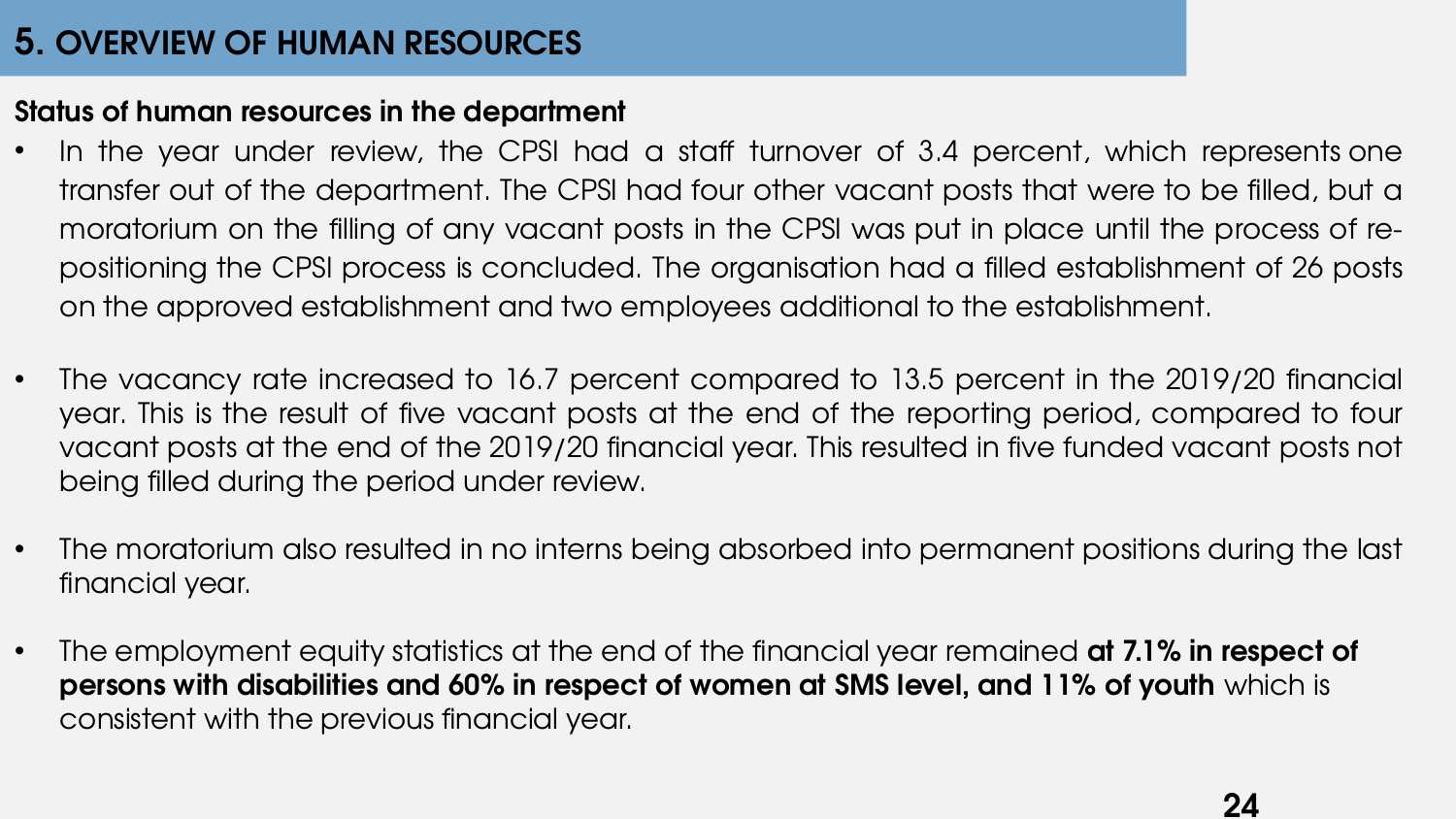

# 5. OVERVIEW OF HUMAN RESOURCES
Status of human resources in the department
In the year under review, the CPSI had a staff turnover of 3.4 percent, which represents one transfer out of the department. The CPSI had four other vacant posts that were to be filled, but a moratorium on the filling of any vacant posts in the CPSI was put in place until the process of re-positioning the CPSI process is concluded. The organisation had a filled establishment of 26 posts on the approved establishment and two employees additional to the establishment.

The vacancy rate increased to 16.7 percent compared to 13.5 percent in the 2019/20 financial year. This is the result of five vacant posts at the end of the reporting period, compared to four vacant posts at the end of the 2019/20 financial year. This resulted in five funded vacant posts not being filled during the period under review.

The moratorium also resulted in no interns being absorbed into permanent positions during the last financial year.

The employment equity statistics at the end of the financial year remained at 7.1% in respect of persons with disabilities and 60% in respect of women at SMS level, and 11% of youth which is consistent with the previous financial year.

24